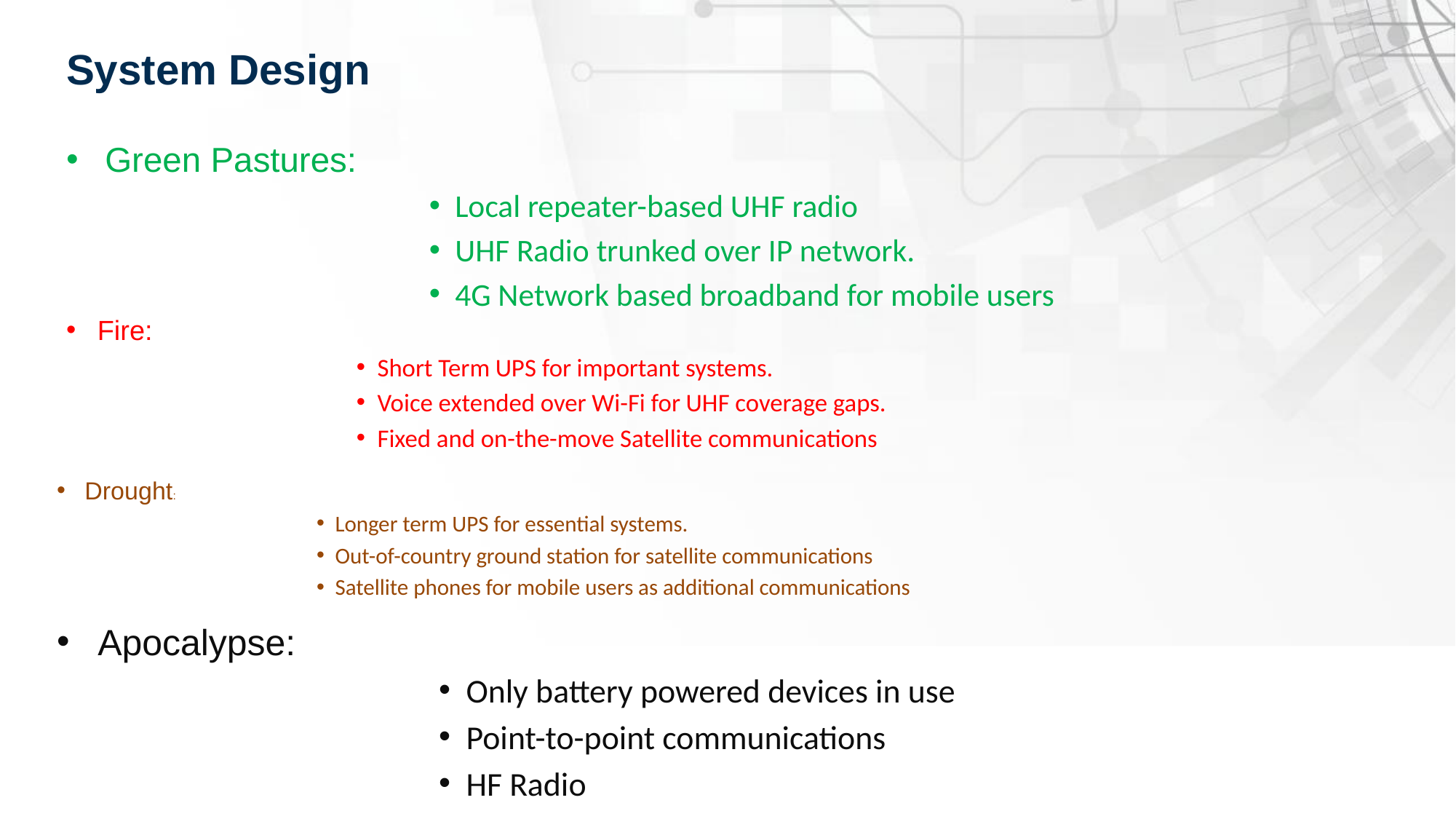

# System Design
Green Pastures:
Local repeater-based UHF radio
UHF Radio trunked over IP network.
4G Network based broadband for mobile users
Fire:
Short Term UPS for important systems.
Voice extended over Wi-Fi for UHF coverage gaps.
Fixed and on-the-move Satellite communications
Drought:
Longer term UPS for essential systems.
Out-of-country ground station for satellite communications
Satellite phones for mobile users as additional communications
Apocalypse:
Only battery powered devices in use
Point-to-point communications
HF Radio